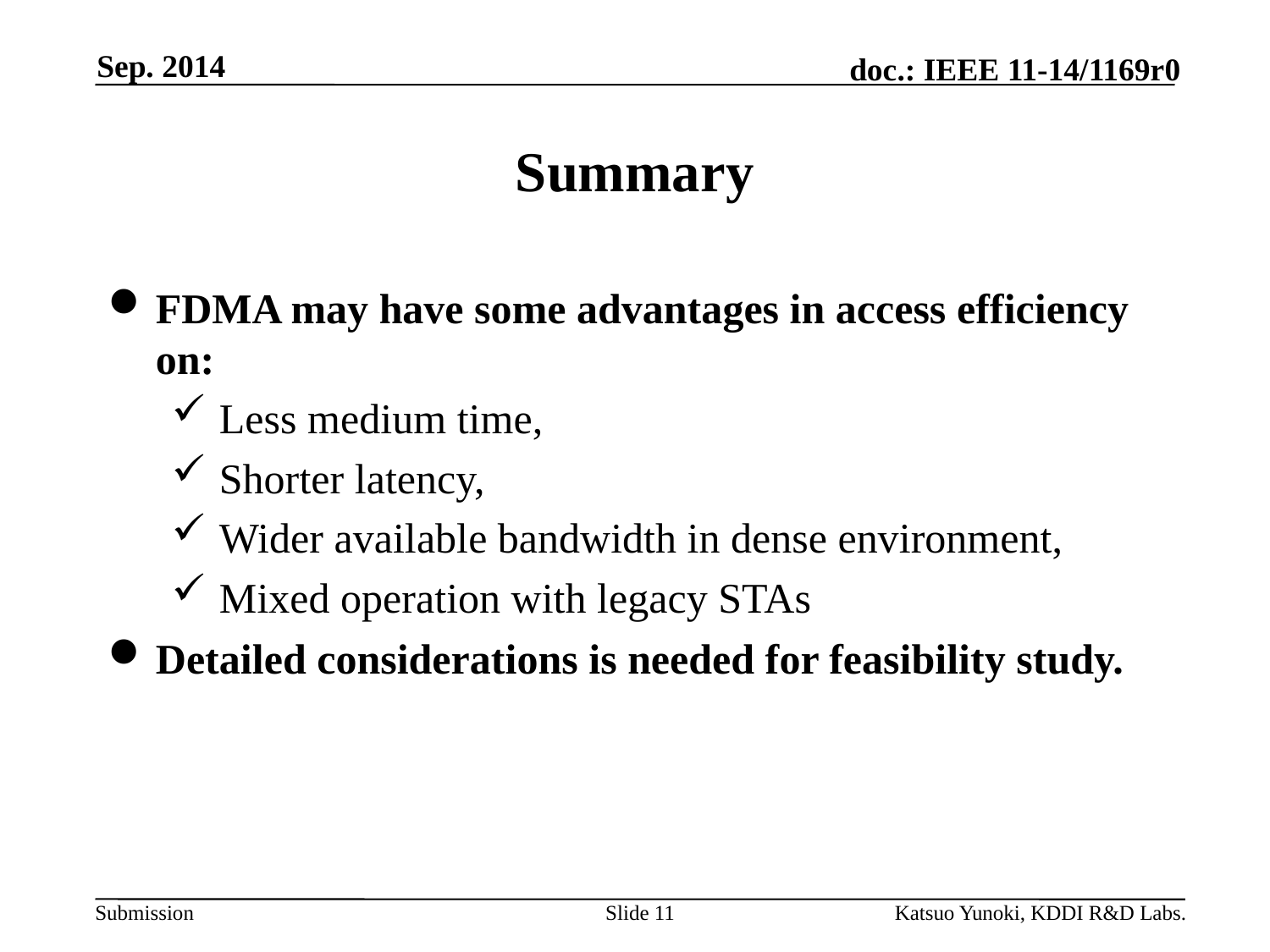

Sep. 2014
# Summary
FDMA may have some advantages in access efficiency on:
Less medium time,
Shorter latency,
Wider available bandwidth in dense environment,
Mixed operation with legacy STAs
Detailed considerations is needed for feasibility study.
Slide 11
Katsuo Yunoki, KDDI R&D Labs.